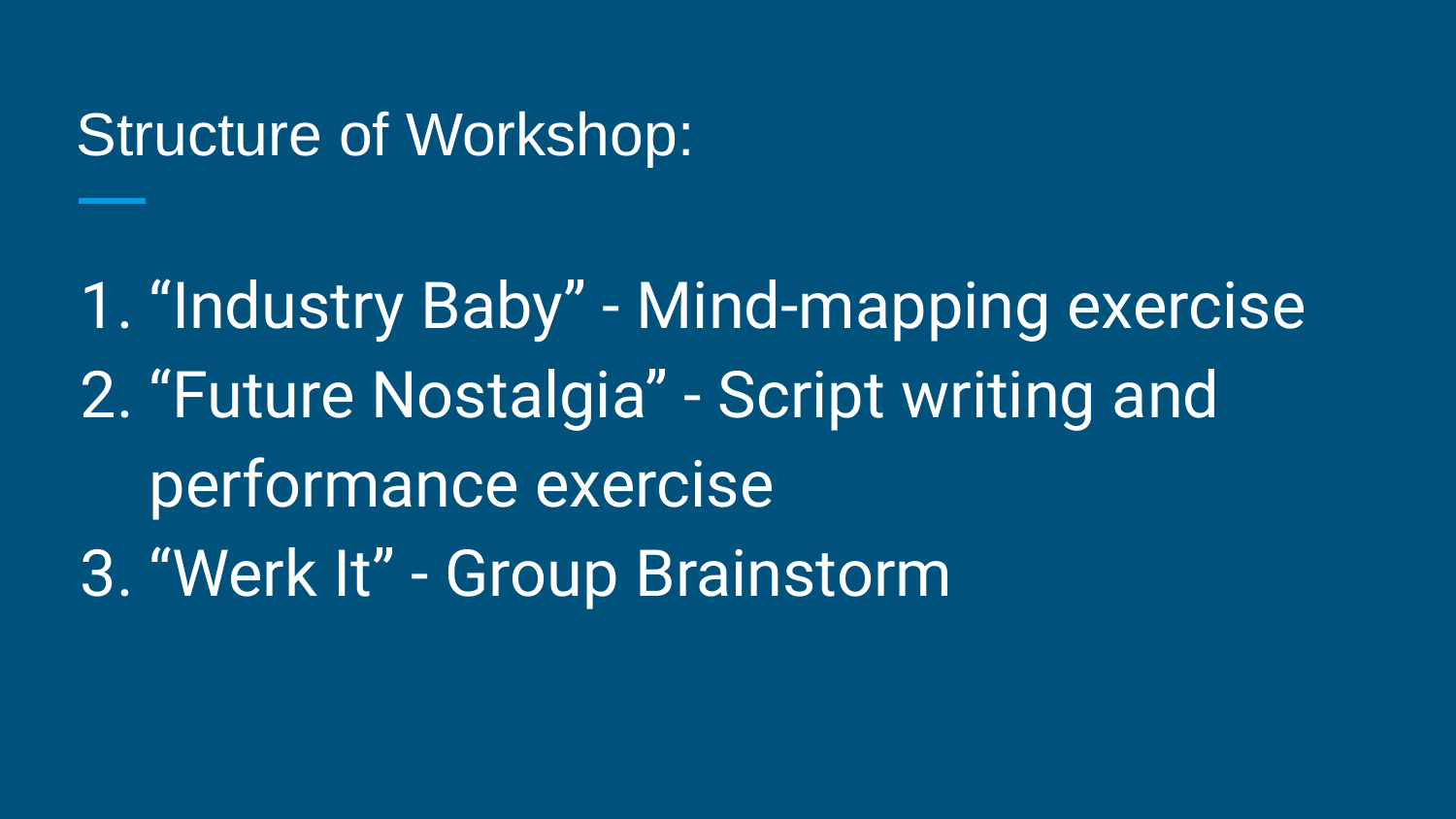

# Structure of Workshop:
“Industry Baby” - Mind-mapping exercise
“Future Nostalgia” - Script writing and performance exercise
“Werk It” - Group Brainstorm